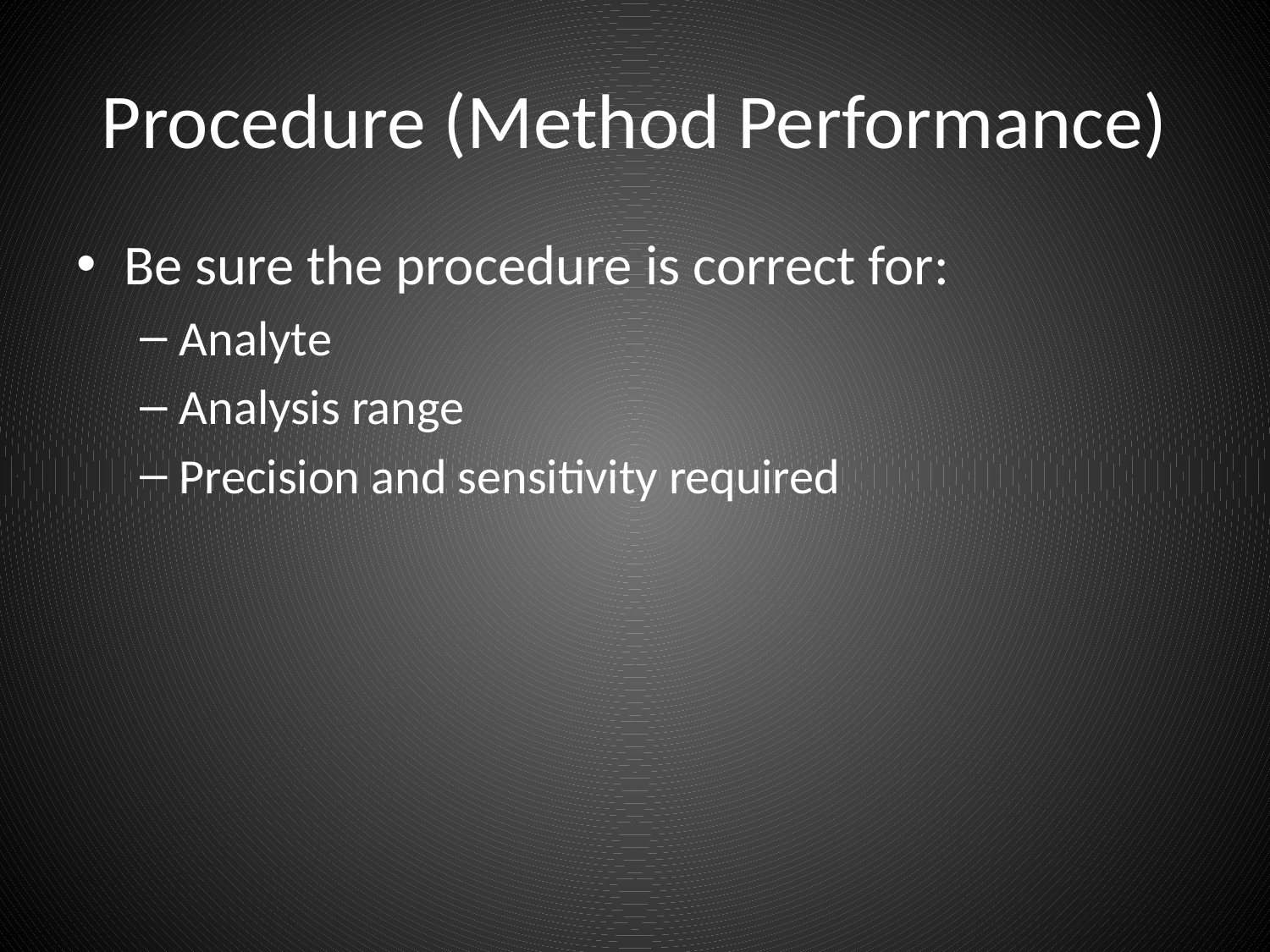

# Procedure (Method Performance)
Be sure the procedure is correct for:
Analyte
Analysis range
Precision and sensitivity required